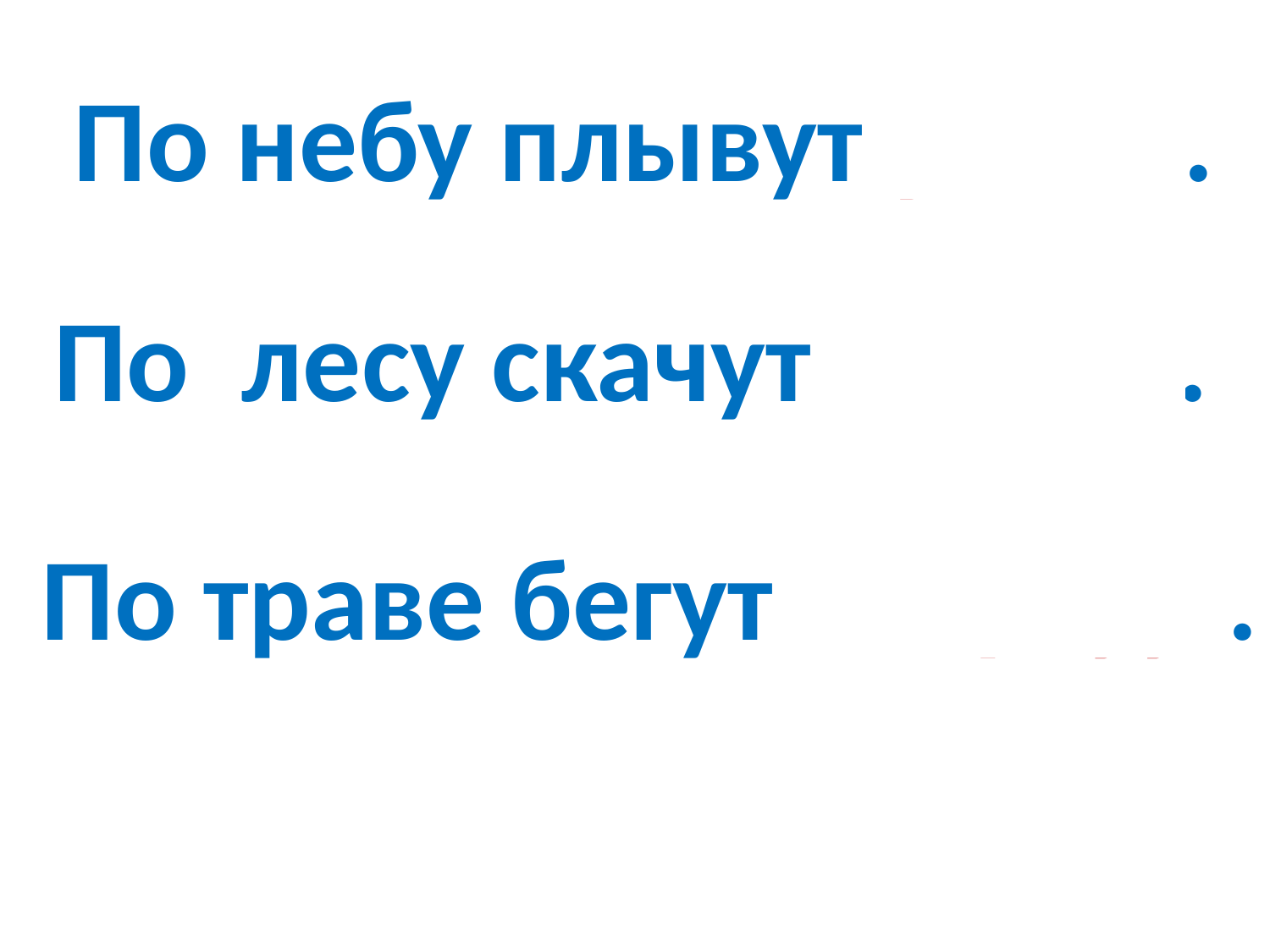

По небу плывут утюги.

По  лесу скачут  грибы.

По траве бегут  тетради.